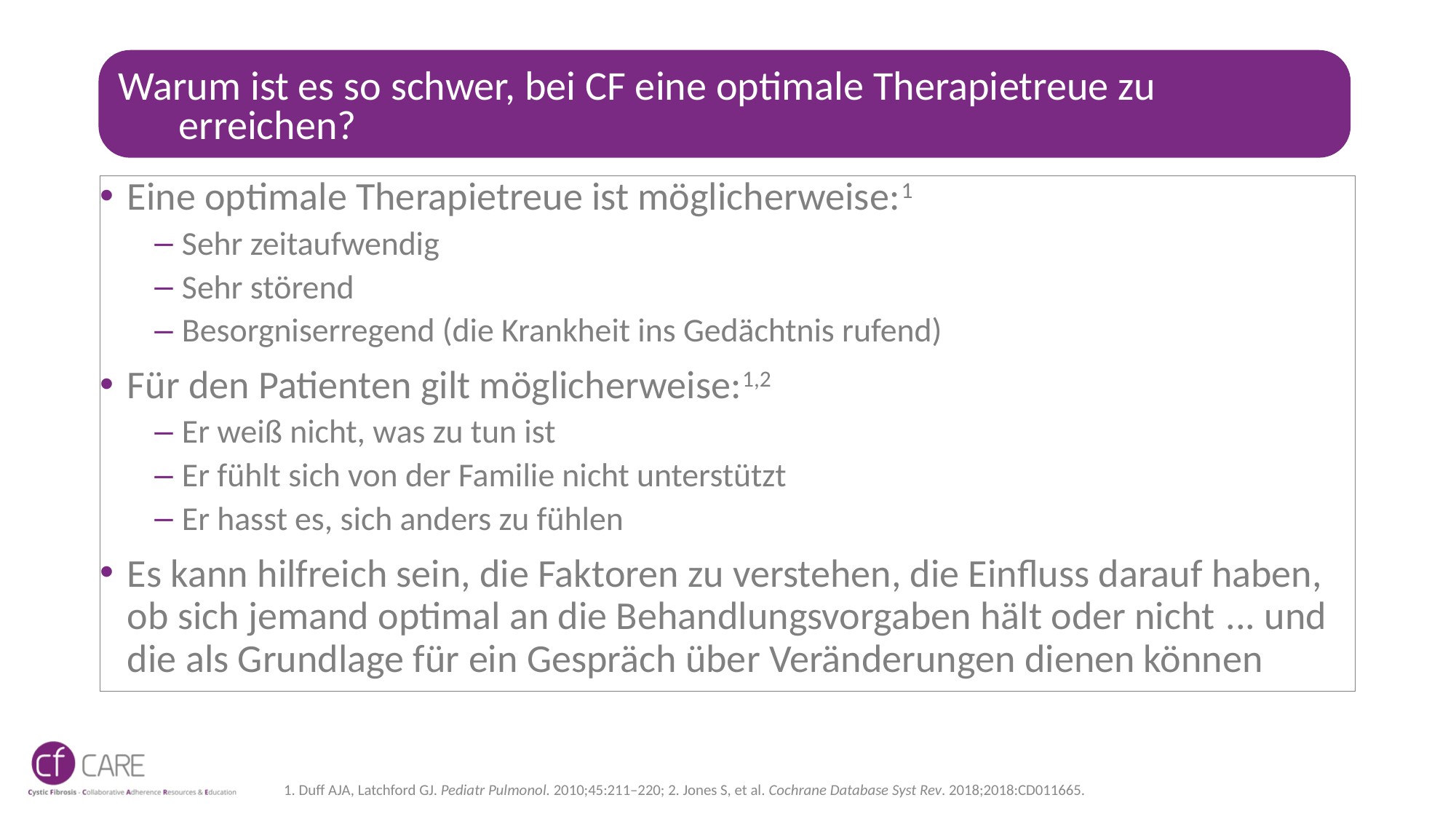

# Warum ist es so schwer, bei CF eine optimale Therapietreue zu erreichen?
Eine optimale Therapietreue ist möglicherweise:1
Sehr zeitaufwendig
Sehr störend
Besorgniserregend (die Krankheit ins Gedächtnis rufend)
Für den Patienten gilt möglicherweise:1,2
Er weiß nicht, was zu tun ist
Er fühlt sich von der Familie nicht unterstützt
Er hasst es, sich anders zu fühlen
Es kann hilfreich sein, die Faktoren zu verstehen, die Einfluss darauf haben, ob sich jemand optimal an die Behandlungsvorgaben hält oder nicht ... und die als Grundlage für ein Gespräch über Veränderungen dienen können
1. Duff AJA, Latchford GJ. Pediatr Pulmonol. 2010;45:211–220; 2. Jones S, et al. Cochrane Database Syst Rev. 2018;2018:CD011665.